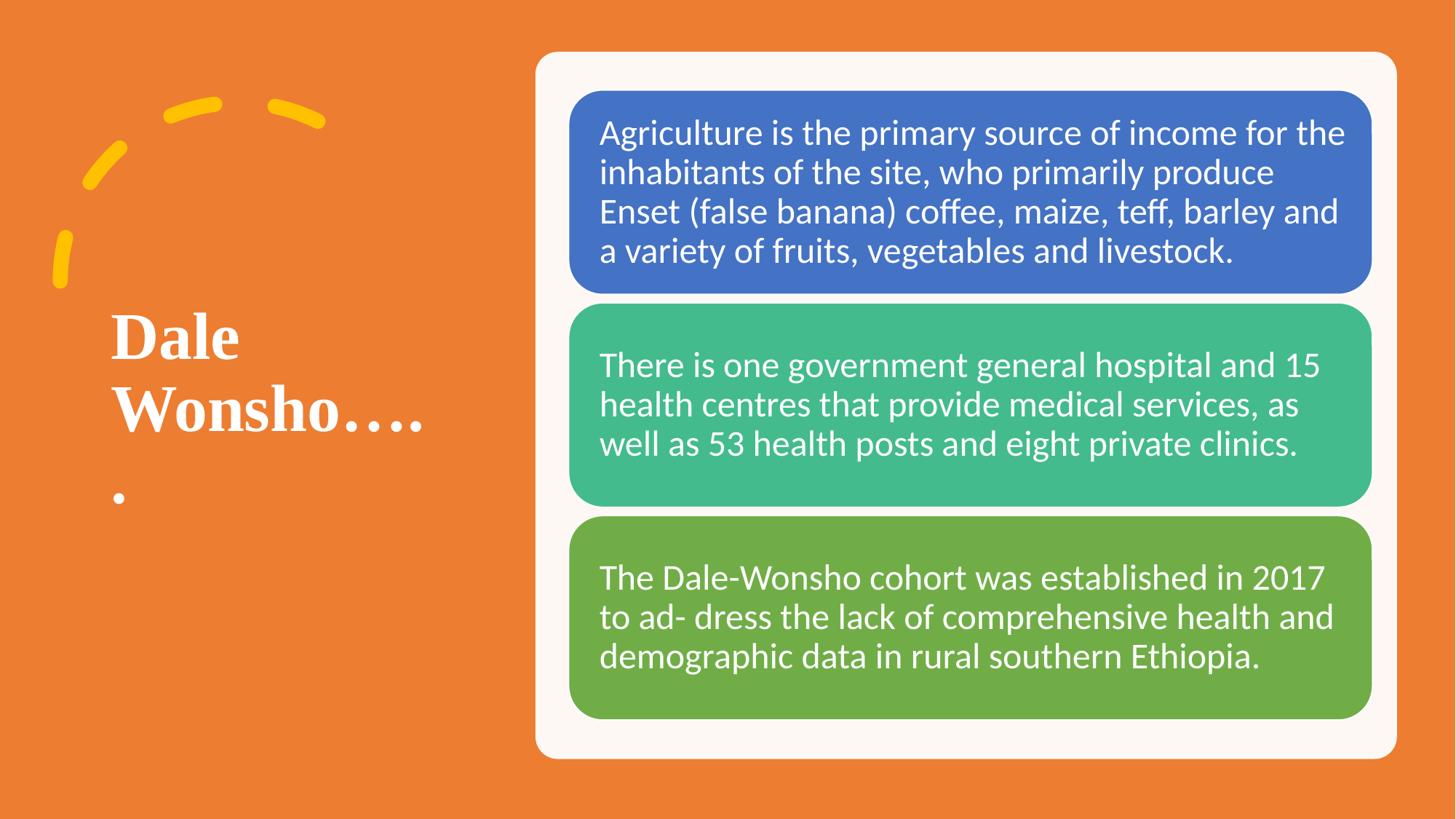

Agriculture is the primary source of income for the inhabitants of the site, who primarily produce Enset (false banana) coffee, maize, teff, barley and a variety of fruits, vegetables and livestock.
There is one government general hospital and 15 health centres that provide medical services, as well as 53 health posts and eight private clinics.
The Dale-Wonsho cohort was established in 2017 to ad- dress the lack of comprehensive health and demographic data in rural southern Ethiopia.
# Dale Wonsho…..